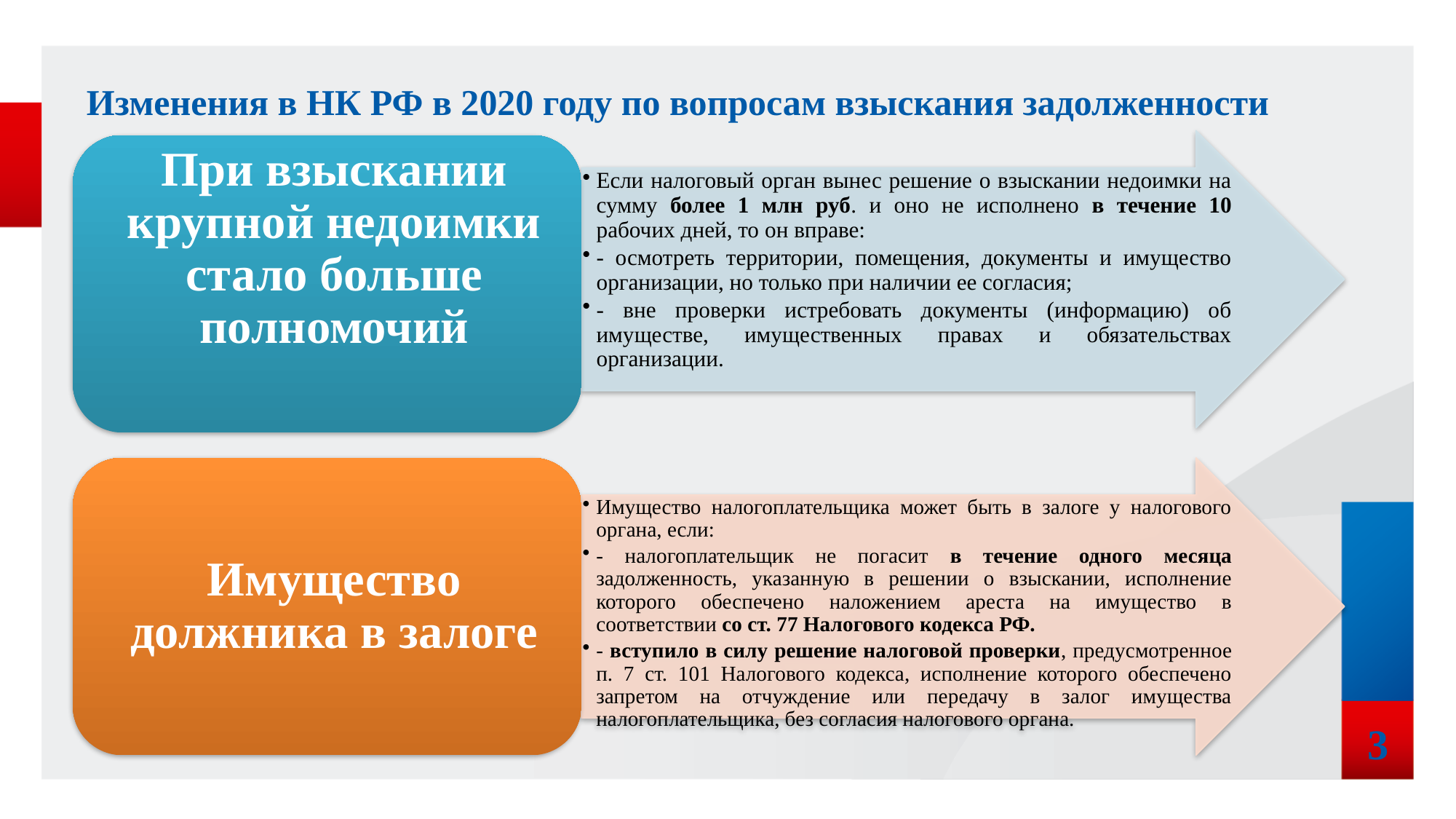

# Изменения в НК РФ в 2020 году по вопросам взыскания задолженности
Если налоговый орган вынес решение о взыскании недоимки на сумму более 1 млн руб. и оно не исполнено в течение 10 рабочих дней, то он вправе:
- осмотреть территории, помещения, документы и имущество организации, но только при наличии ее согласия;
- вне проверки истребовать документы (информацию) об имуществе, имущественных правах и обязательствах организации.
При взыскании крупной недоимки стало больше полномочий

Имущество налогоплательщика может быть в залоге у налогового органа, если:
- налогоплательщик не погасит в течение одного месяца задолженность, указанную в решении о взыскании, исполнение которого обеспечено наложением ареста на имущество в соответствии со ст. 77 Налогового кодекса РФ.
- вступило в силу решение налоговой проверки, предусмотренное п. 7 ст. 101 Налогового кодекса, исполнение которого обеспечено запретом на отчуждение или передачу в залог имущества налогоплательщика, без согласия налогового органа.

Имущество должника в залоге
3